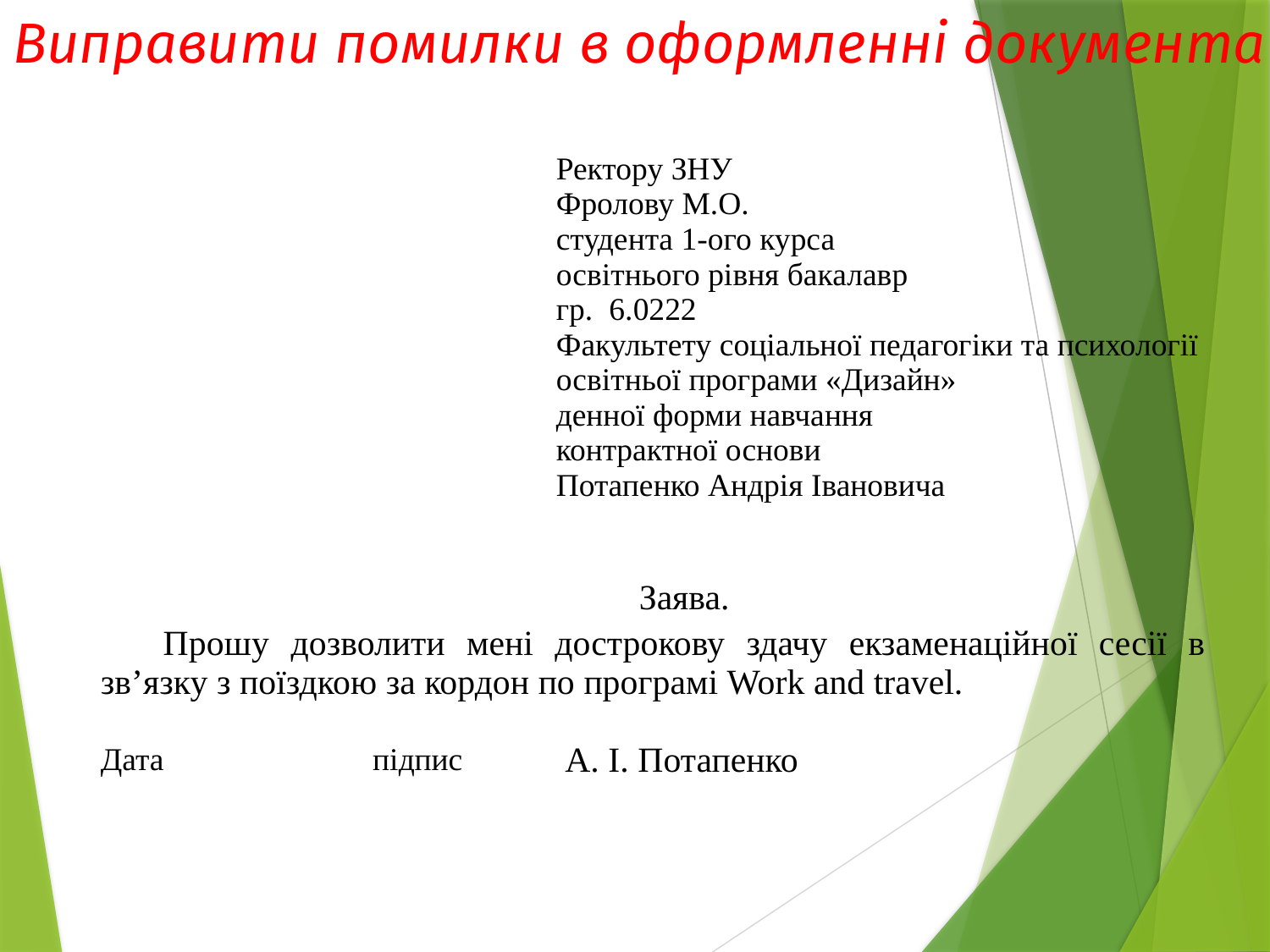

# Виправити помилки в оформленні документа
|  | Ректору ЗНУ Фролову М.О. студента 1-ого курса освітнього рівня бакалавр гр. 6.0222 Факультету соціальної педагогіки та психології освітньої програми «Дизайн» денної форми навчання контрактної основи Потапенко Андрія Івановича |
| --- | --- |
| Заява. |  |
| Прошу дозволити мені дострокову здачу екзаменаційної сесії в зв’язку з поїздкою за кордон по програмі Work and trаvel. |  |
| Дата підпис | А. І. Потапенко |